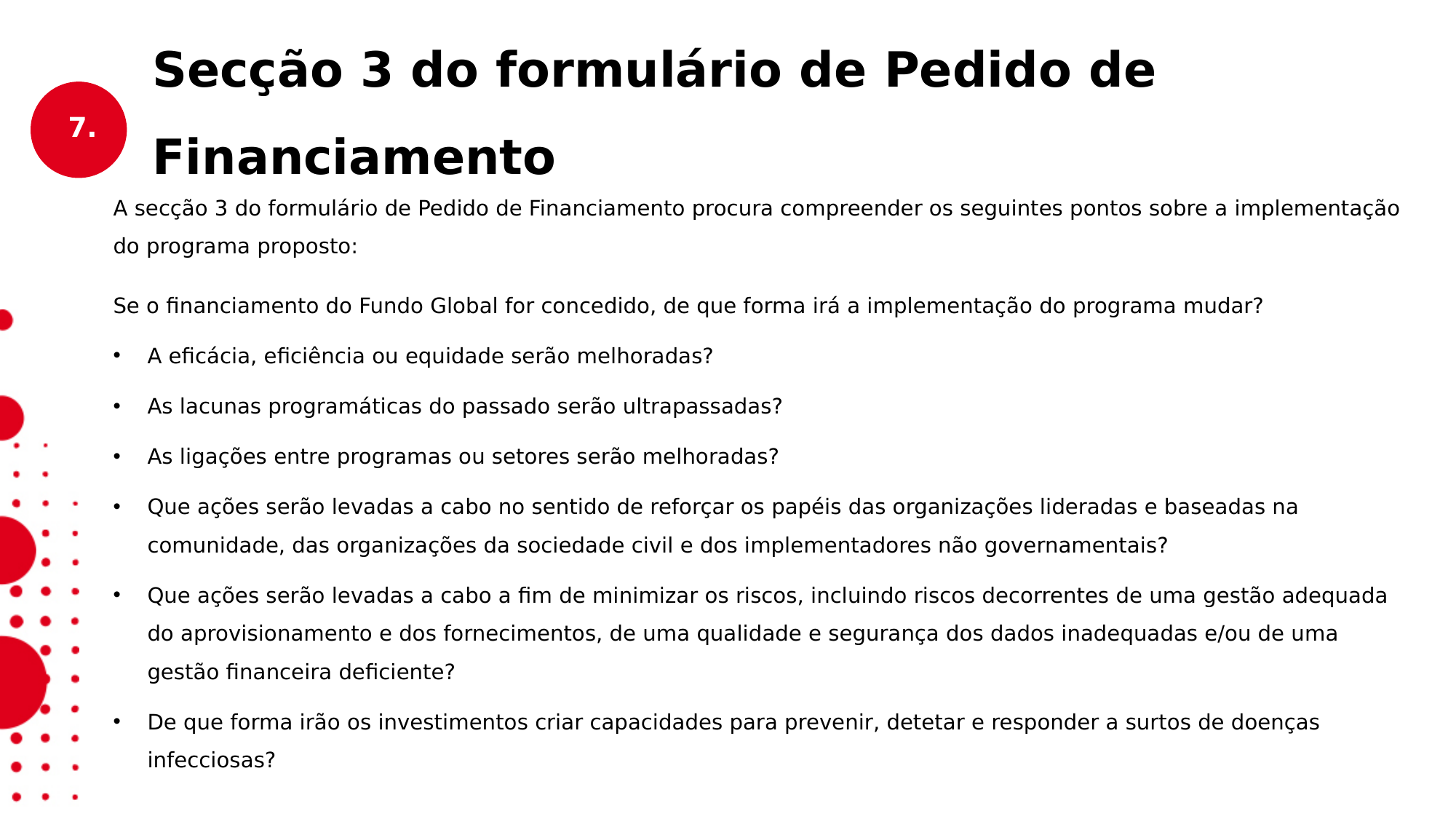

Secção 3 do formulário de Pedido de Financiamento
A secção 3 do formulário de Pedido de Financiamento procura compreender os seguintes pontos sobre a implementação do programa proposto:
Se o financiamento do Fundo Global for concedido, de que forma irá a implementação do programa mudar?
A eficácia, eficiência ou equidade serão melhoradas?
As lacunas programáticas do passado serão ultrapassadas?
As ligações entre programas ou setores serão melhoradas?
Que ações serão levadas a cabo no sentido de reforçar os papéis das organizações lideradas e baseadas na comunidade, das organizações da sociedade civil e dos implementadores não governamentais?
Que ações serão levadas a cabo a fim de minimizar os riscos, incluindo riscos decorrentes de uma gestão adequada do aprovisionamento e dos fornecimentos, de uma qualidade e segurança dos dados inadequadas e/ou de uma gestão financeira deficiente?
De que forma irão os investimentos criar capacidades para prevenir, detetar e responder a surtos de doenças infecciosas?